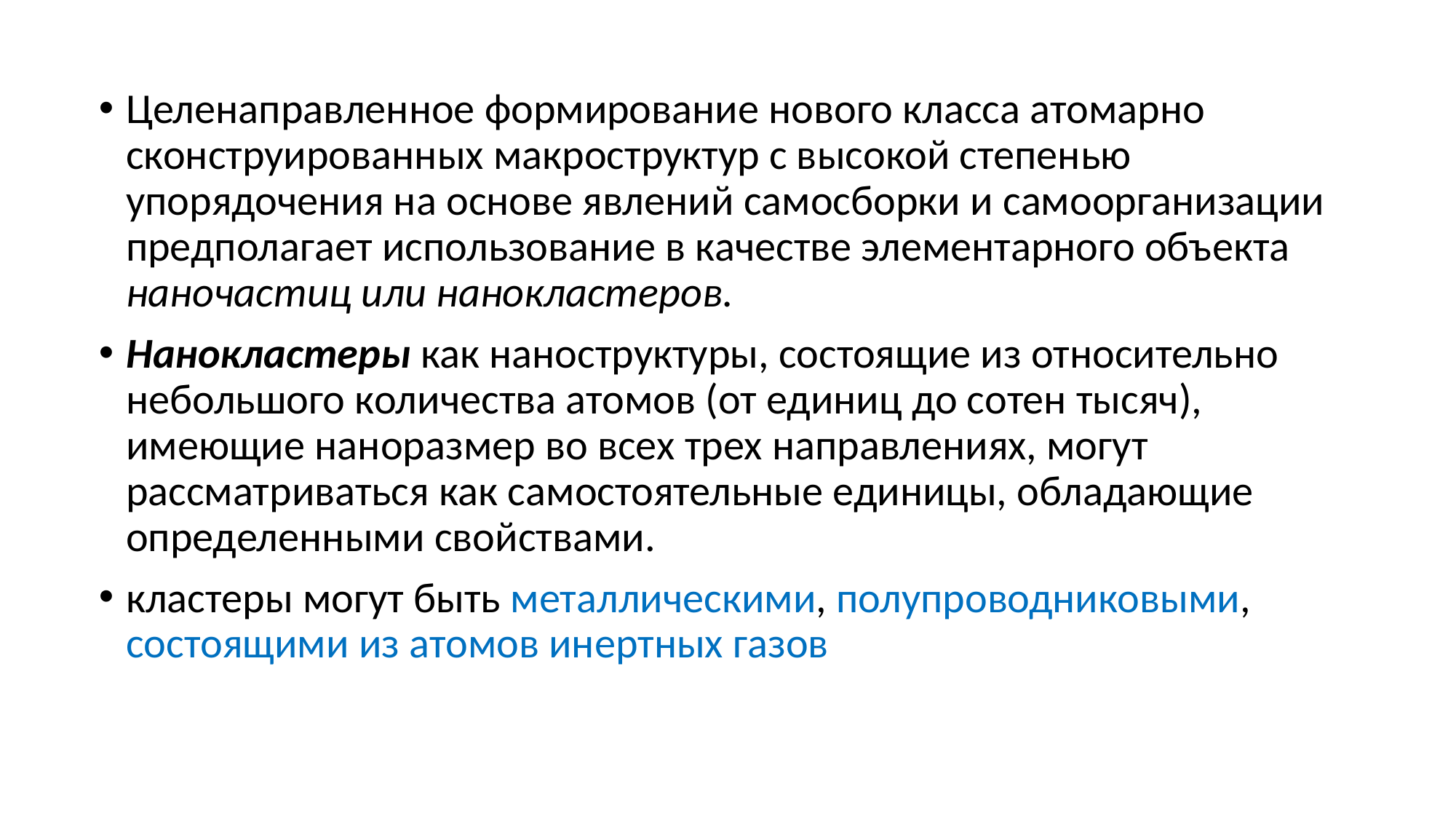

Целенаправленное формирование нового класса атомарно сконструированных макроструктур с высокой степенью упорядочения на основе явлений самосборки и самоорганизации предполагает использование в качестве элементарного объекта наночастиц или нанокластеров.
Нанокластеры как наноструктуры, состоящие из относительно небольшого количества атомов (от единиц до сотен тысяч), имеющие наноразмер во всех трех направлениях, могут рассматриваться как самостоятельные единицы, обладающие определенными свойствами.
кластеры могут быть металлическими, полупроводниковыми, состоящими из атомов инертных газов